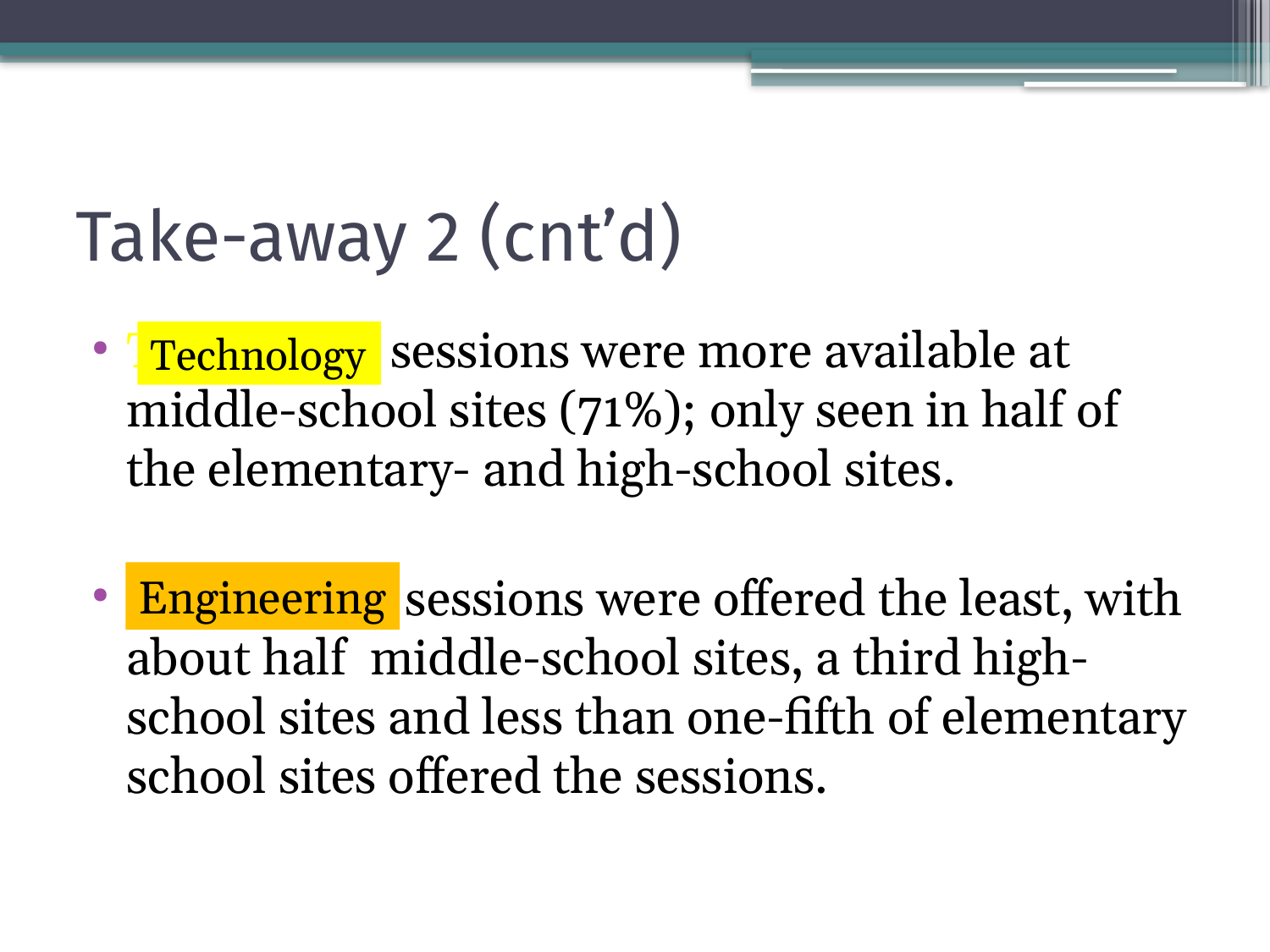

# Take-away 2 (cnt’d)
Technology sessions were more available at middle-school sites (71%); only seen in half of the elementary- and high-school sites.

Engineering sessions were offered the least, with about half  middle-school sites, a third high-school sites and less than one-fifth of elementary school sites offered the sessions.

Technology
Engineering